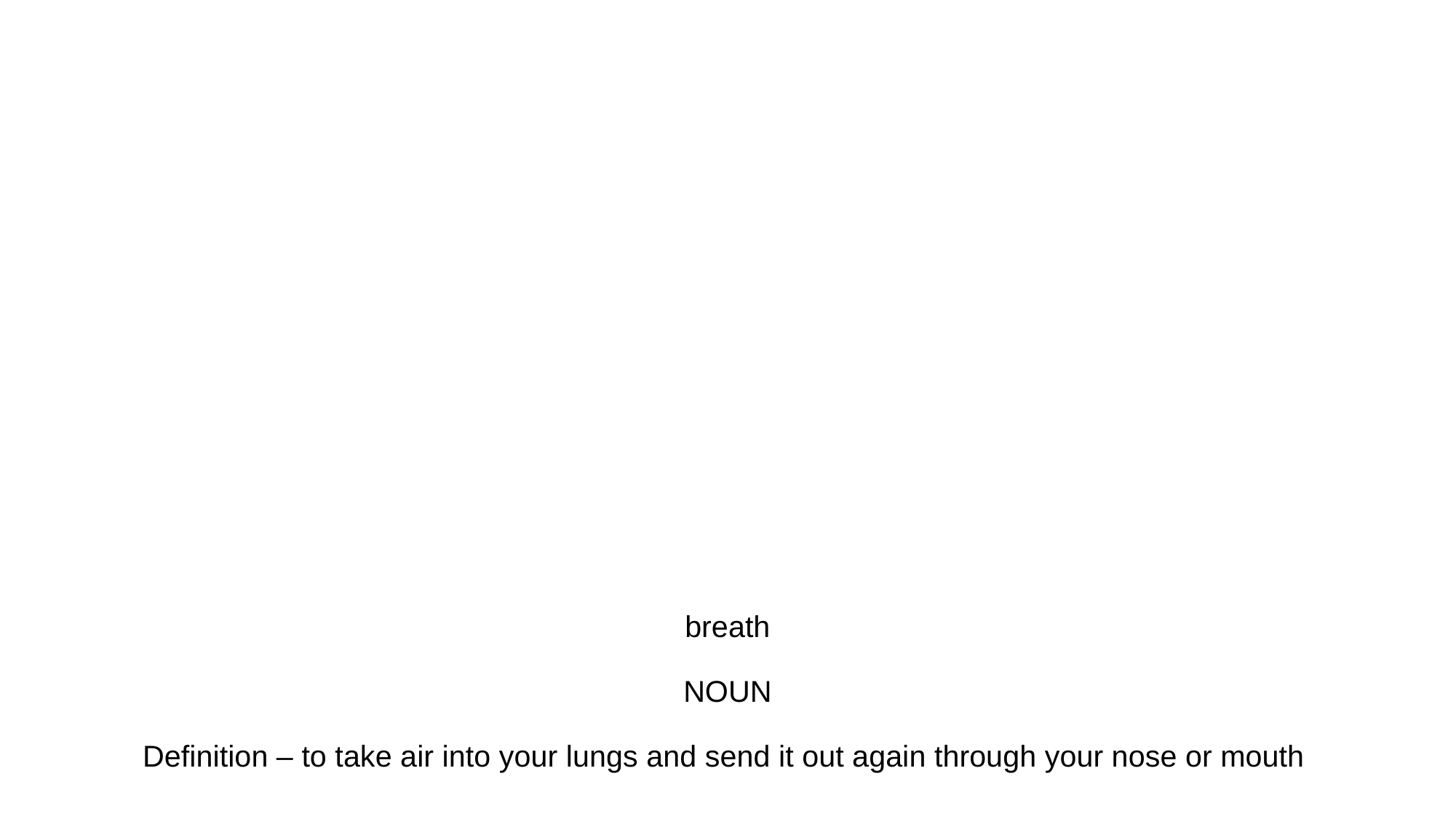

# breath NOUN Definition – to take air into your lungs and send it out again through your nose or mouth